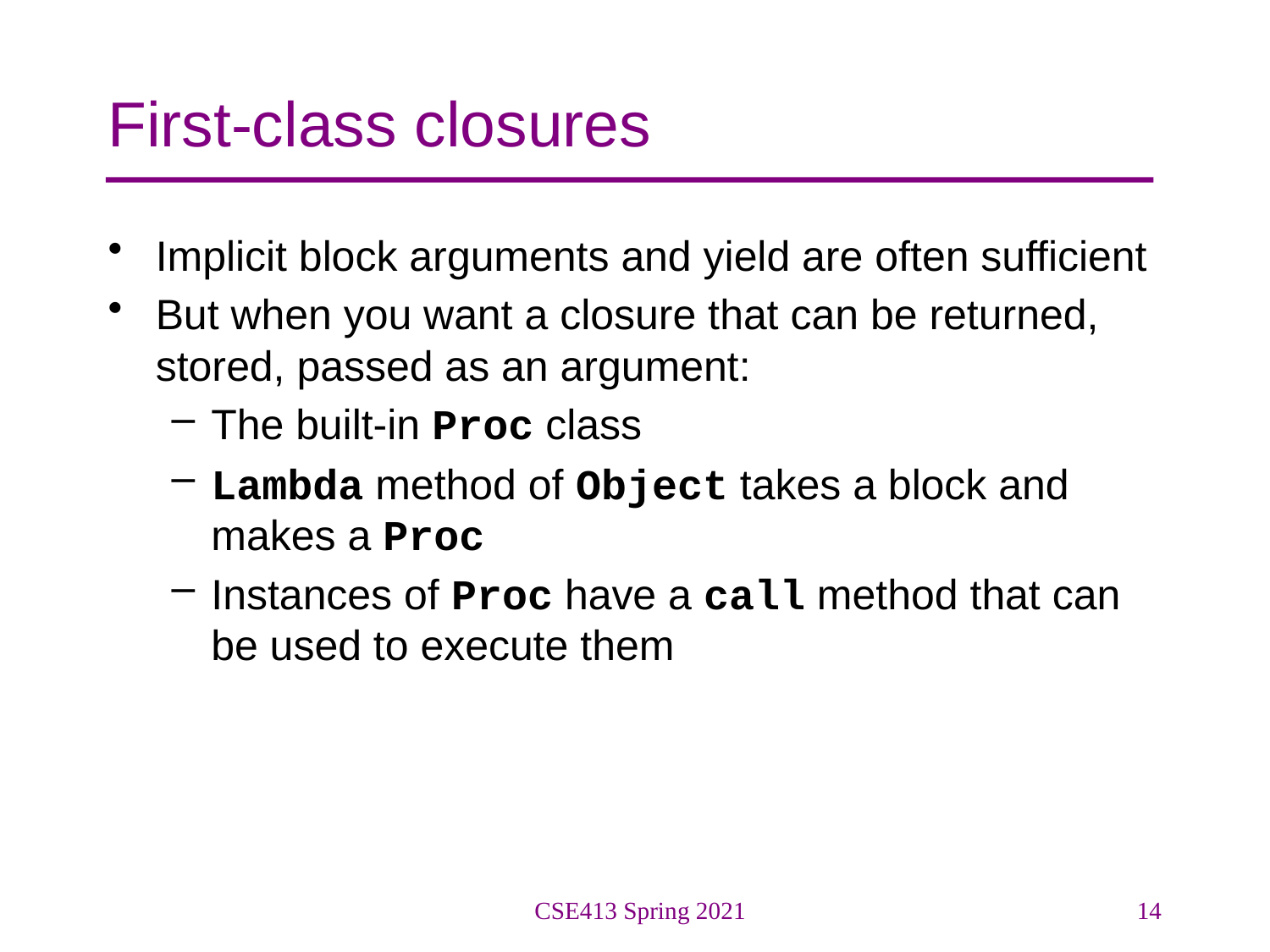

# First-class closures
Implicit block arguments and yield are often sufficient
But when you want a closure that can be returned, stored, passed as an argument:
The built-in Proc class
Lambda method of Object takes a block and makes a Proc
Instances of Proc have a call method that can be used to execute them

CSE413 Spring 2021
14